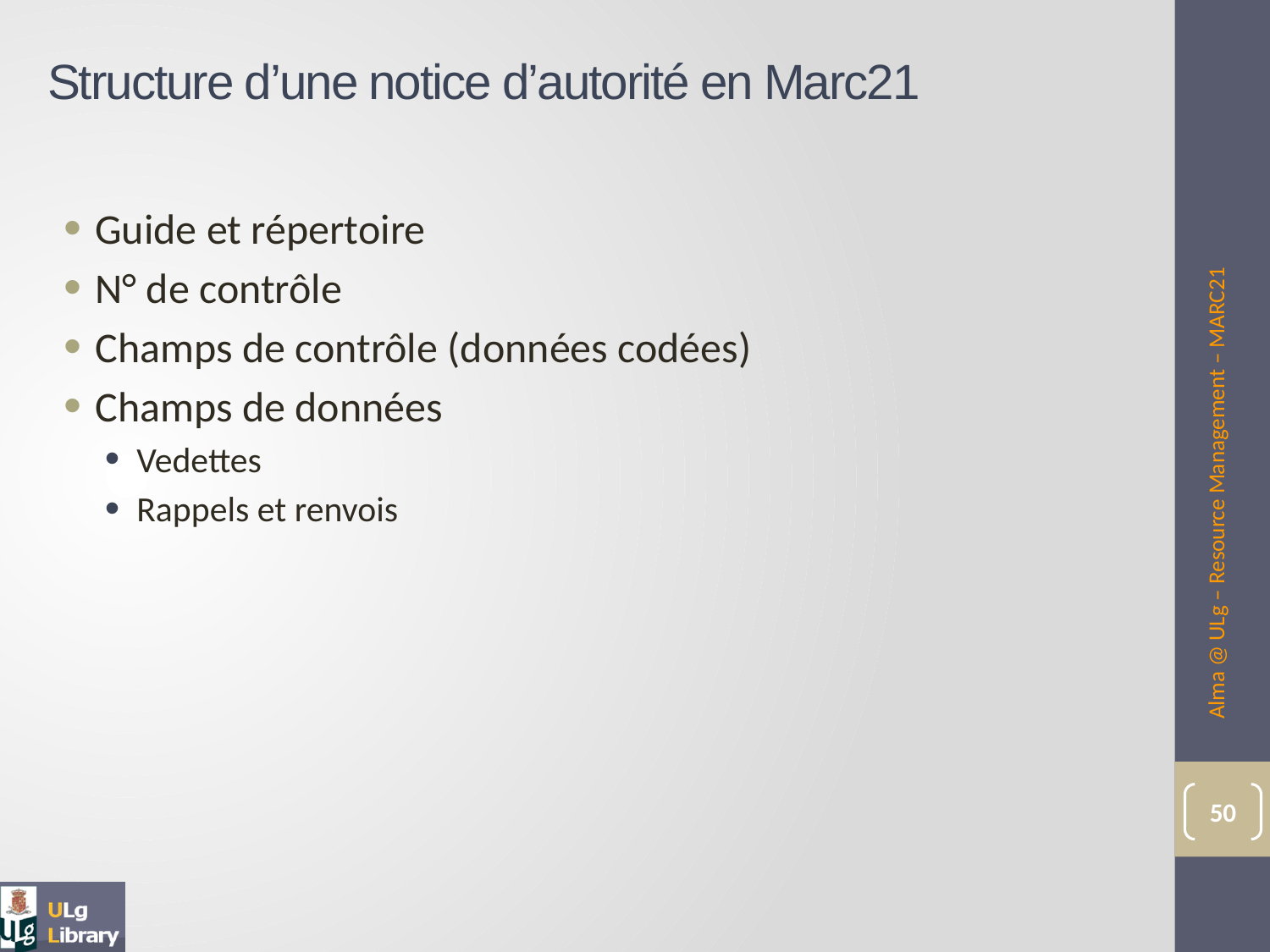

# Structure d’une notice d’autorité en Marc21

Guide et répertoire
N° de contrôle
Champs de contrôle (données codées)
Champs de données
Vedettes
Rappels et renvois

Alma @ ULg – Resource Management – MARC21
50